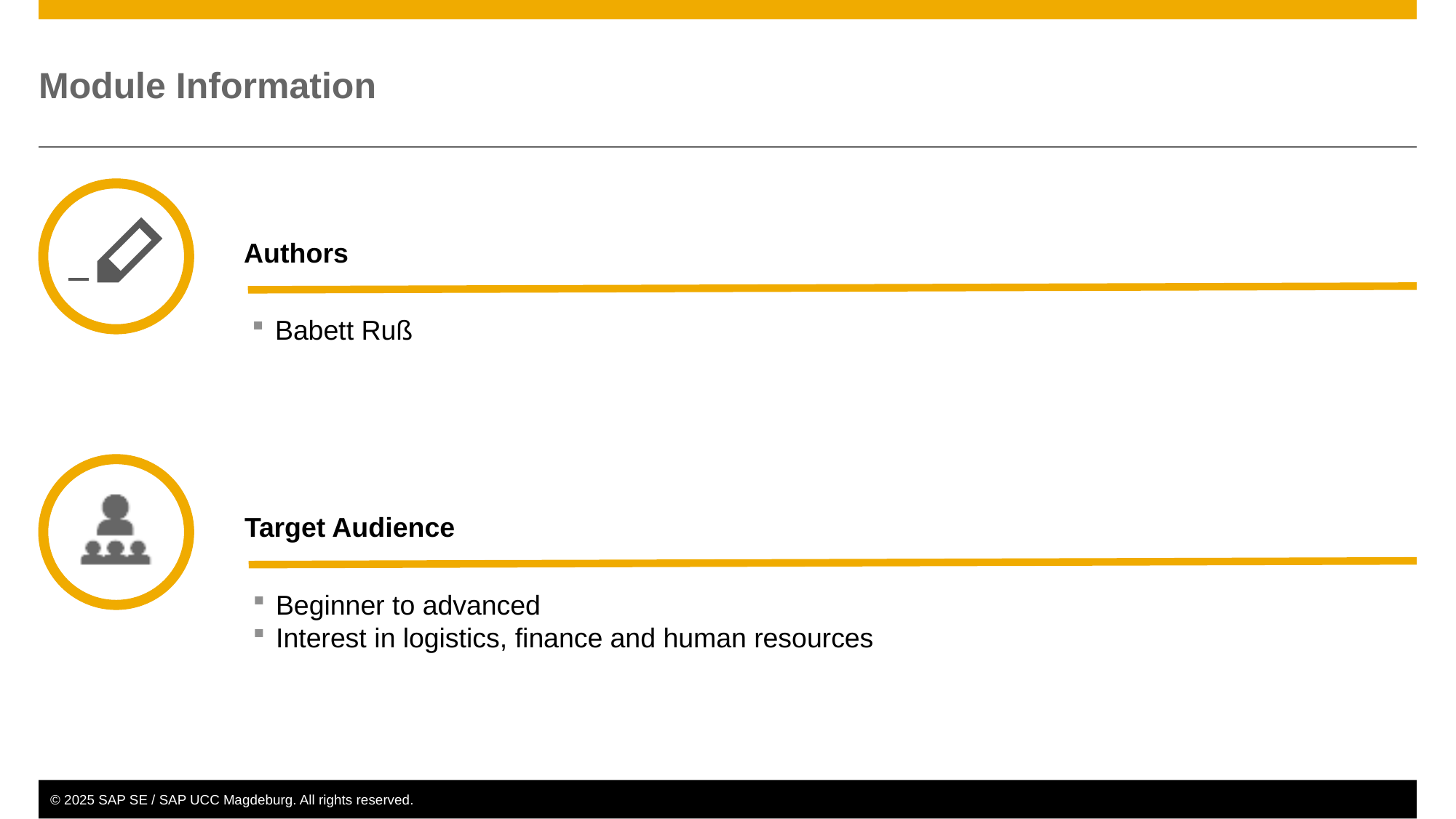

Babett Ruß
Beginner to advanced
Interest in logistics, finance and human resources